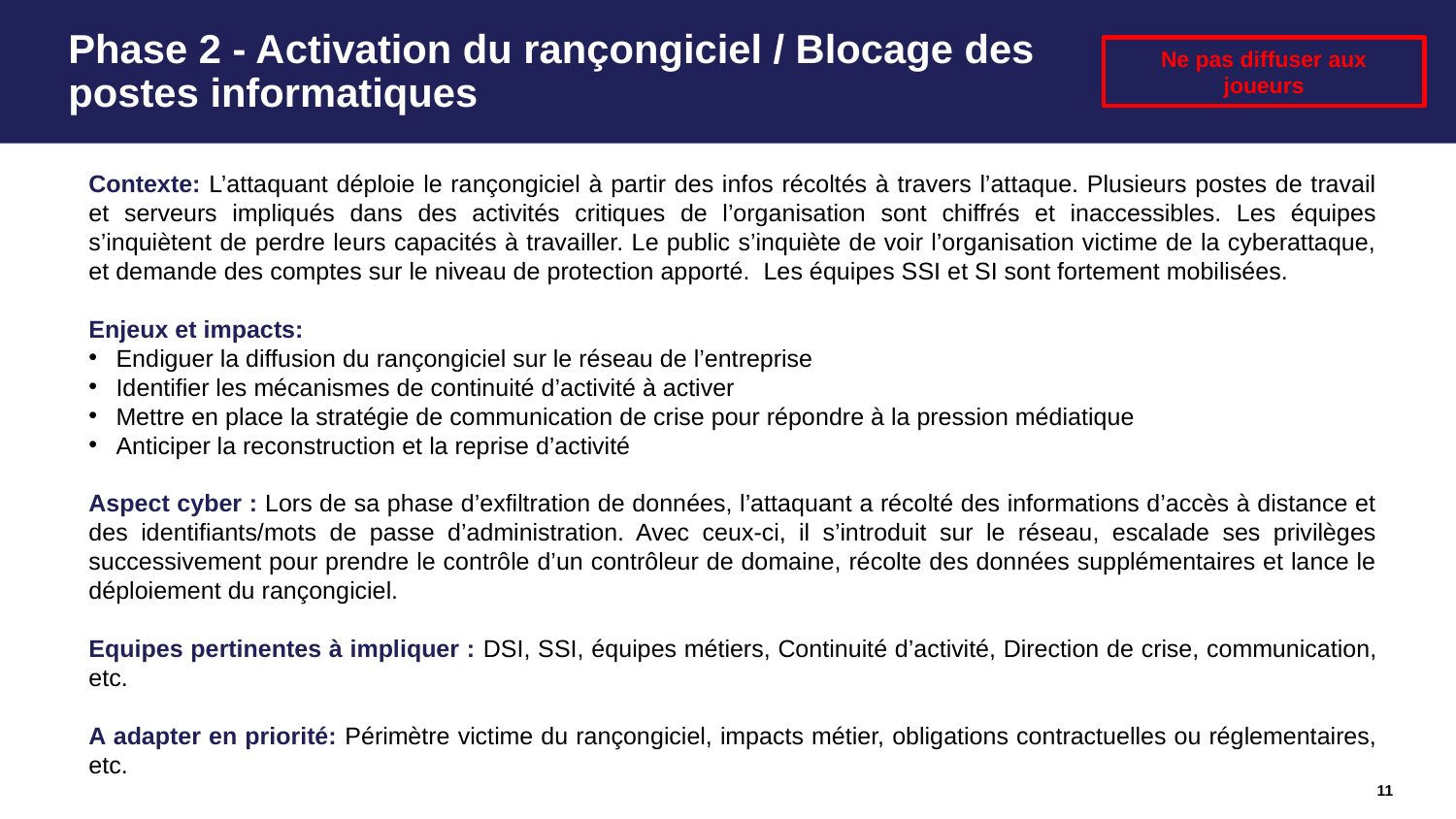

# Phase 2 - Activation du rançongiciel / Blocage des postes informatiques
Ne pas diffuser aux joueurs
Contexte: L’attaquant déploie le rançongiciel à partir des infos récoltés à travers l’attaque. Plusieurs postes de travail et serveurs impliqués dans des activités critiques de l’organisation sont chiffrés et inaccessibles. Les équipes s’inquiètent de perdre leurs capacités à travailler. Le public s’inquiète de voir l’organisation victime de la cyberattaque, et demande des comptes sur le niveau de protection apporté.  Les équipes SSI et SI sont fortement mobilisées.

Enjeux et impacts:
Endiguer la diffusion du rançongiciel sur le réseau de l’entreprise
Identifier les mécanismes de continuité d’activité à activer
Mettre en place la stratégie de communication de crise pour répondre à la pression médiatique
Anticiper la reconstruction et la reprise d’activité

Aspect cyber : Lors de sa phase d’exfiltration de données, l’attaquant a récolté des informations d’accès à distance et des identifiants/mots de passe d’administration. Avec ceux-ci, il s’introduit sur le réseau, escalade ses privilèges successivement pour prendre le contrôle d’un contrôleur de domaine, récolte des données supplémentaires et lance le déploiement du rançongiciel.

Equipes pertinentes à impliquer : DSI, SSI, équipes métiers, Continuité d’activité, Direction de crise, communication, etc.

A adapter en priorité: Périmètre victime du rançongiciel, impacts métier, obligations contractuelles ou réglementaires, etc.

11